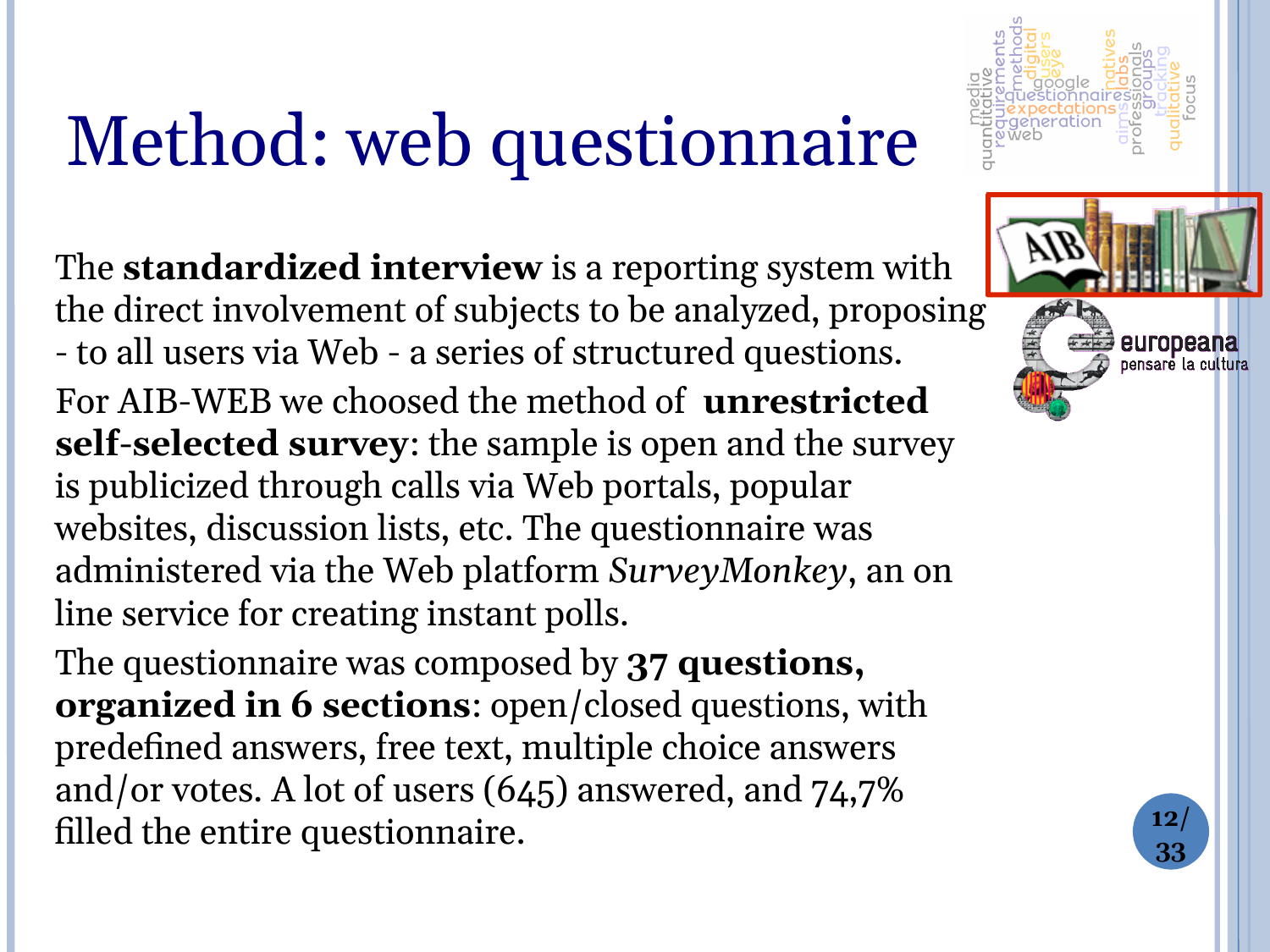

Method: web questionnaire

The standardized interview is a reporting system with the direct involvement of subjects to be analyzed, proposing - to all users via Web - a series of structured questions.
For AIB-WEB we choosed the method of  unrestricted self-selected survey: the sample is open and the survey is publicized through calls via Web portals, popular websites, discussion lists, etc. The questionnaire was administered via the Web platform SurveyMonkey, an on line service for creating instant polls.
The questionnaire was composed by 37 questions, organized in 6 sections: open/closed questions, with predefined answers, free text, multiple choice answers and/or votes. A lot of users (645) answered, and 74,7% filled the entire questionnaire.
12/
33